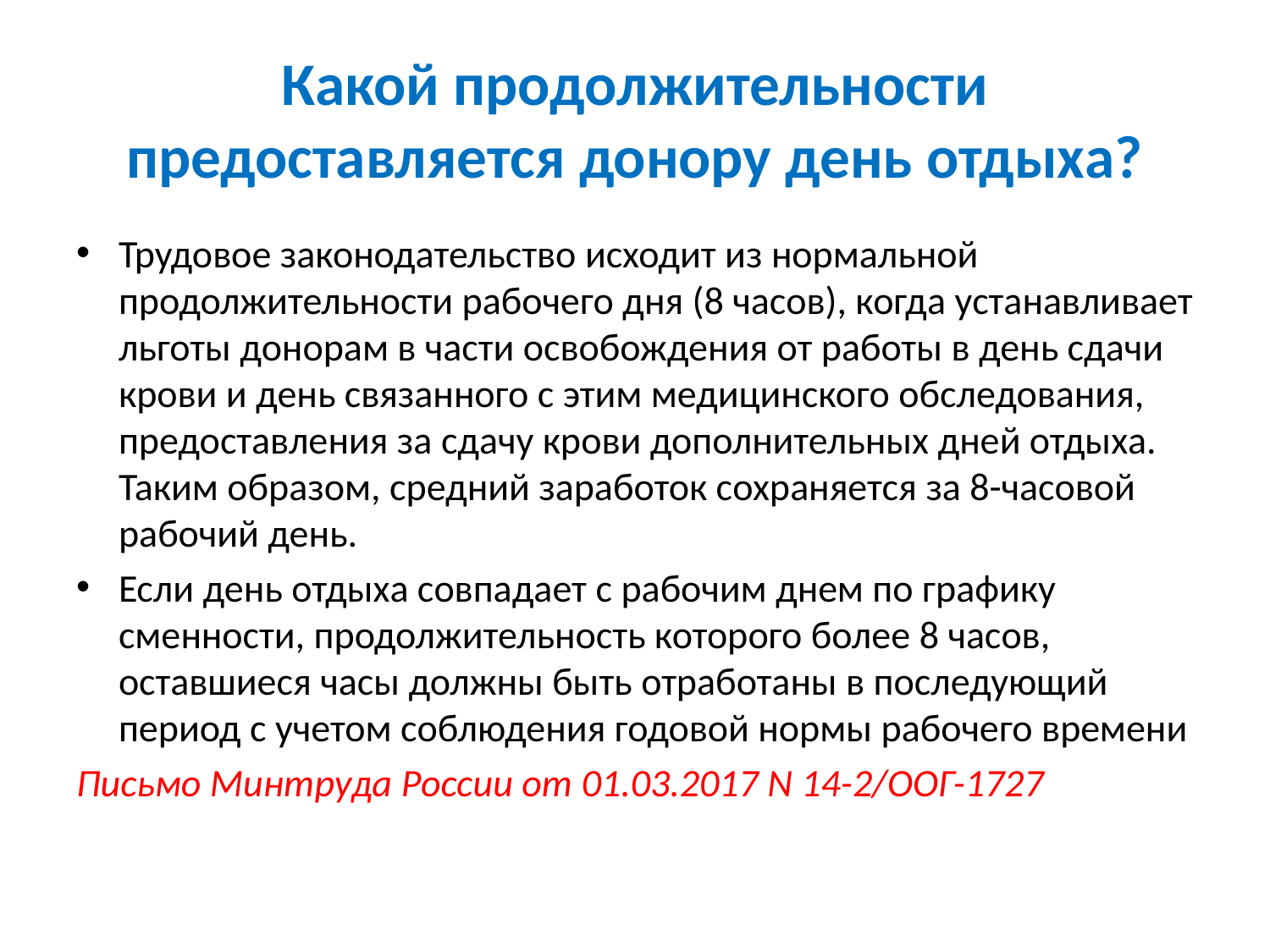

# Какой продолжительности предоставляется донору день отдыха?
Трудовое законодательство исходит из нормальной продолжительности рабочего дня (8 часов), когда устанавливает льготы донорам в части освобождения от работы в день сдачи крови и день связанного с этим медицинского обследования, предоставления за сдачу крови дополнительных дней отдыха. Таким образом, средний заработок сохраняется за 8-часовой рабочий день.
Если день отдыха совпадает с рабочим днем по графику сменности, продолжительность которого более 8 часов, оставшиеся часы должны быть отработаны в последующий период с учетом соблюдения годовой нормы рабочего времени
Письмо Минтруда России от 01.03.2017 N 14-2/ООГ-1727